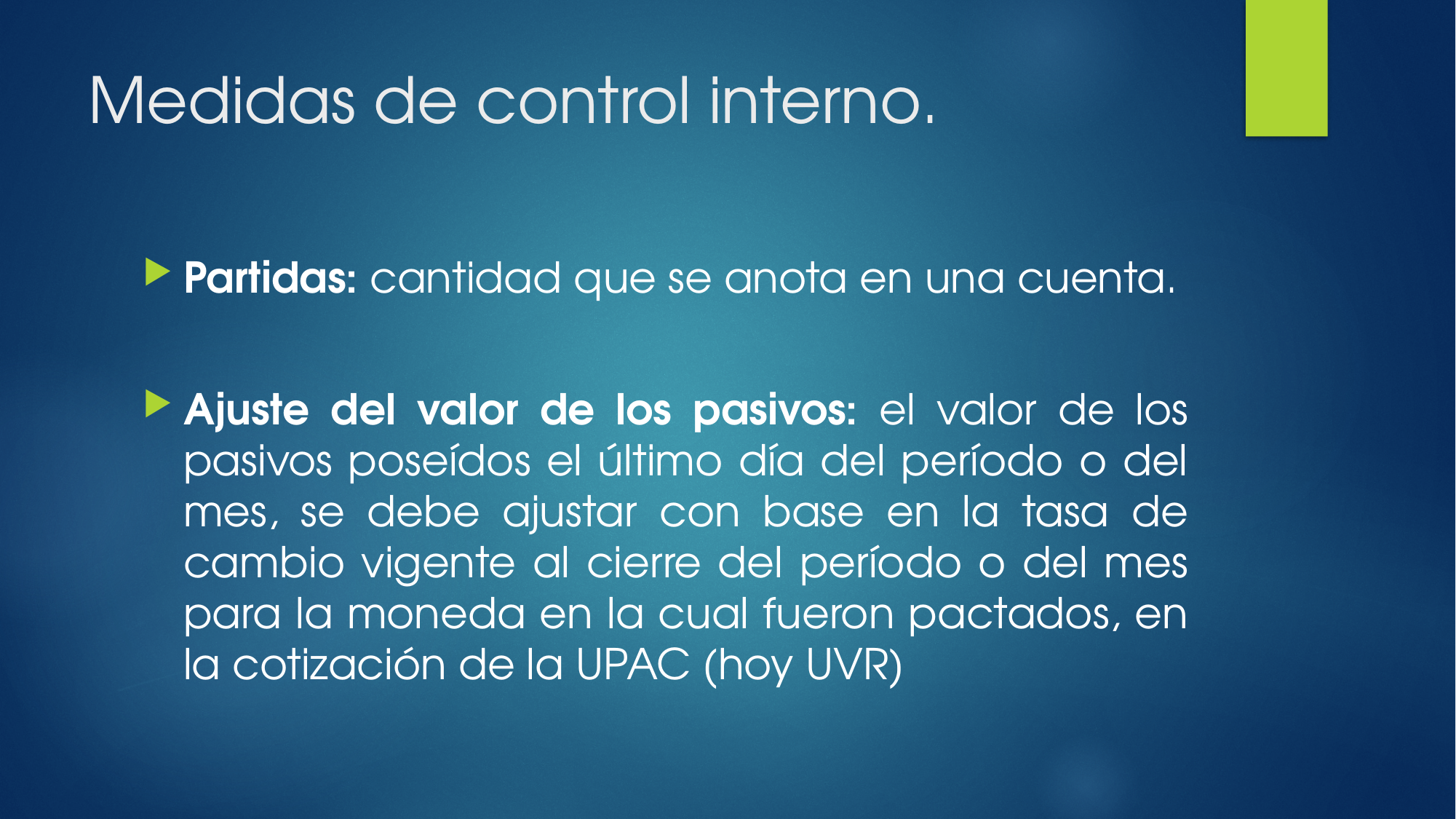

# Medidas de control interno.
Partidas: cantidad que se anota en una cuenta.

Ajuste del valor de los pasivos: el valor de los pasivos poseídos el último día del período o del mes, se debe ajustar con base en la tasa de cambio vigente al cierre del período o del mes para la moneda en la cual fueron pactados, en la cotización de la UPAC (hoy UVR)